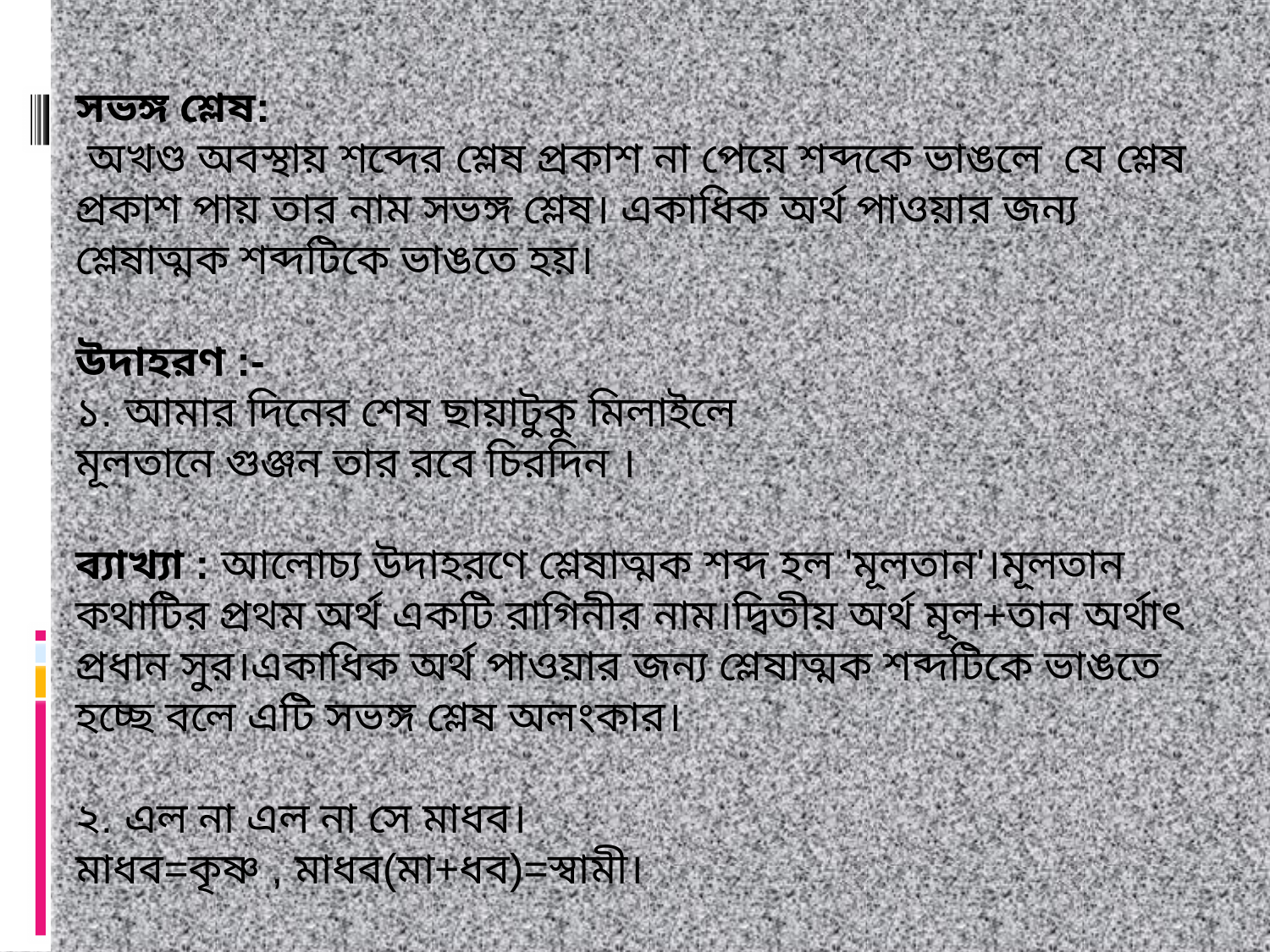

সভঙ্গ শ্লেষ:
 অখণ্ড অবস্থায় শব্দের শ্লেষ প্রকাশ না পেয়ে শব্দকে ভাঙলে  যে শ্লেষ প্রকাশ পায় তার নাম সভঙ্গ শ্লেষ। একাধিক অর্থ পাওয়ার জন্য শ্লেষাত্মক শব্দটিকে ভাঙতে হয়।
উদাহরণ :-
১. আমার দিনের শেষ ছায়াটুকু মিলাইলে
মূলতানে গুঞ্জন তার রবে চিরদিন ।
ব্যাখ্যা : আলোচ্য উদাহরণে শ্লেষাত্মক শব্দ হল 'মূলতান'।মূলতান কথাটির প্রথম অর্থ একটি রাগিনীর নাম।দ্বিতীয় অর্থ মূল+তান অর্থাৎ প্রধান সুর।একাধিক অর্থ পাওয়ার জন্য শ্লেষাত্মক শব্দটিকে ভাঙতে হচ্ছে বলে এটি সভঙ্গ শ্লেষ অলংকার।
২. এল না এল না সে মাধব।
মাধব=কৃষ্ণ , মাধব(মা+ধব)=স্বামী।